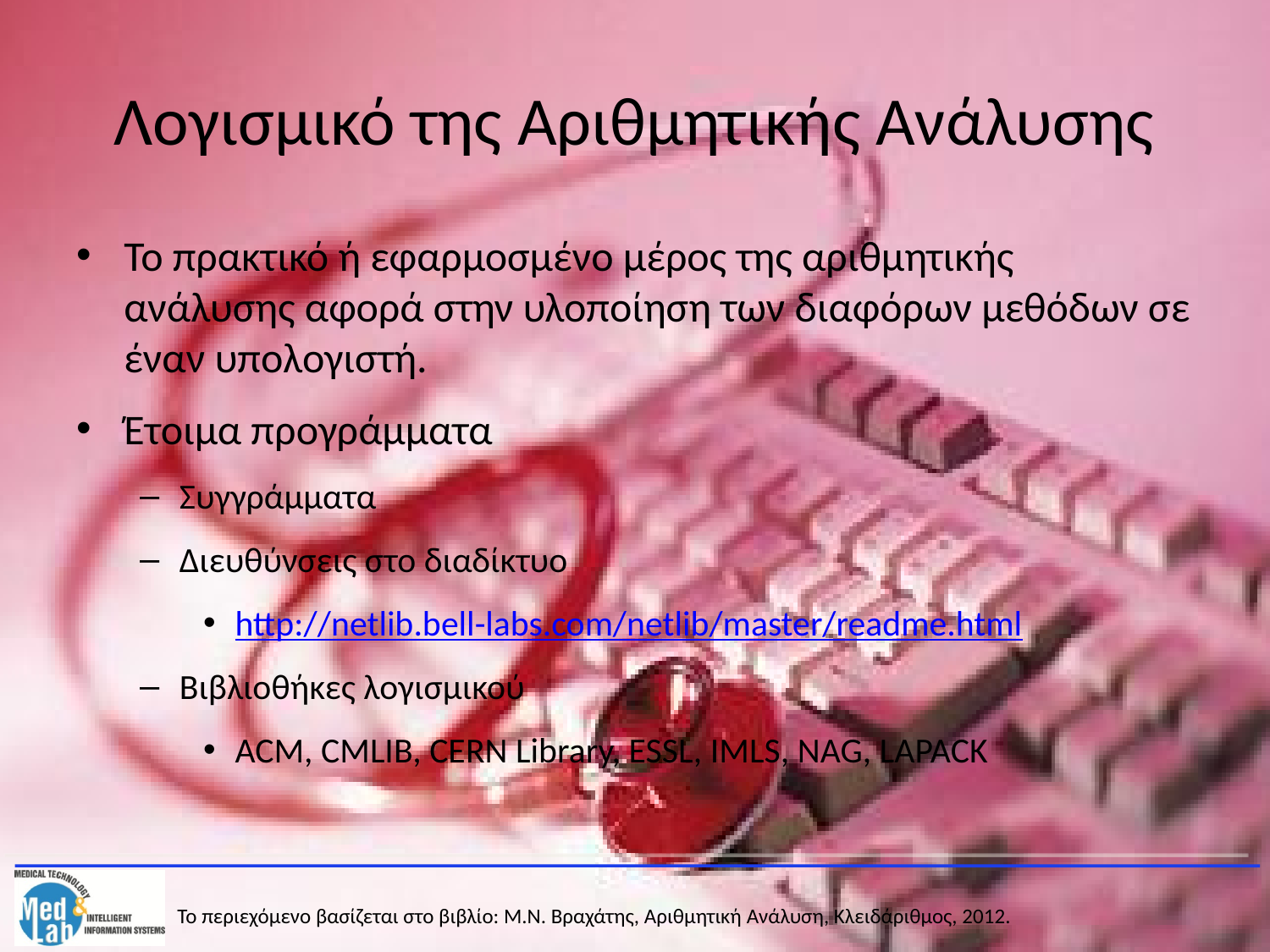

# Λογισμικό της Αριθμητικής Ανάλυσης
Το πρακτικό ή εφαρμοσμένο μέρος της αριθμητικής ανάλυσης αφορά στην υλοποίηση των διαφόρων μεθόδων σε έναν υπολογιστή.
Έτοιμα προγράμματα
Συγγράμματα
Διευθύνσεις στο διαδίκτυο
http://netlib.bell-labs.com/netlib/master/readme.html
Βιβλιοθήκες λογισμικού
ACM, CMLIB, CERN Library, ESSL, IMLS, NAG, LAPACK